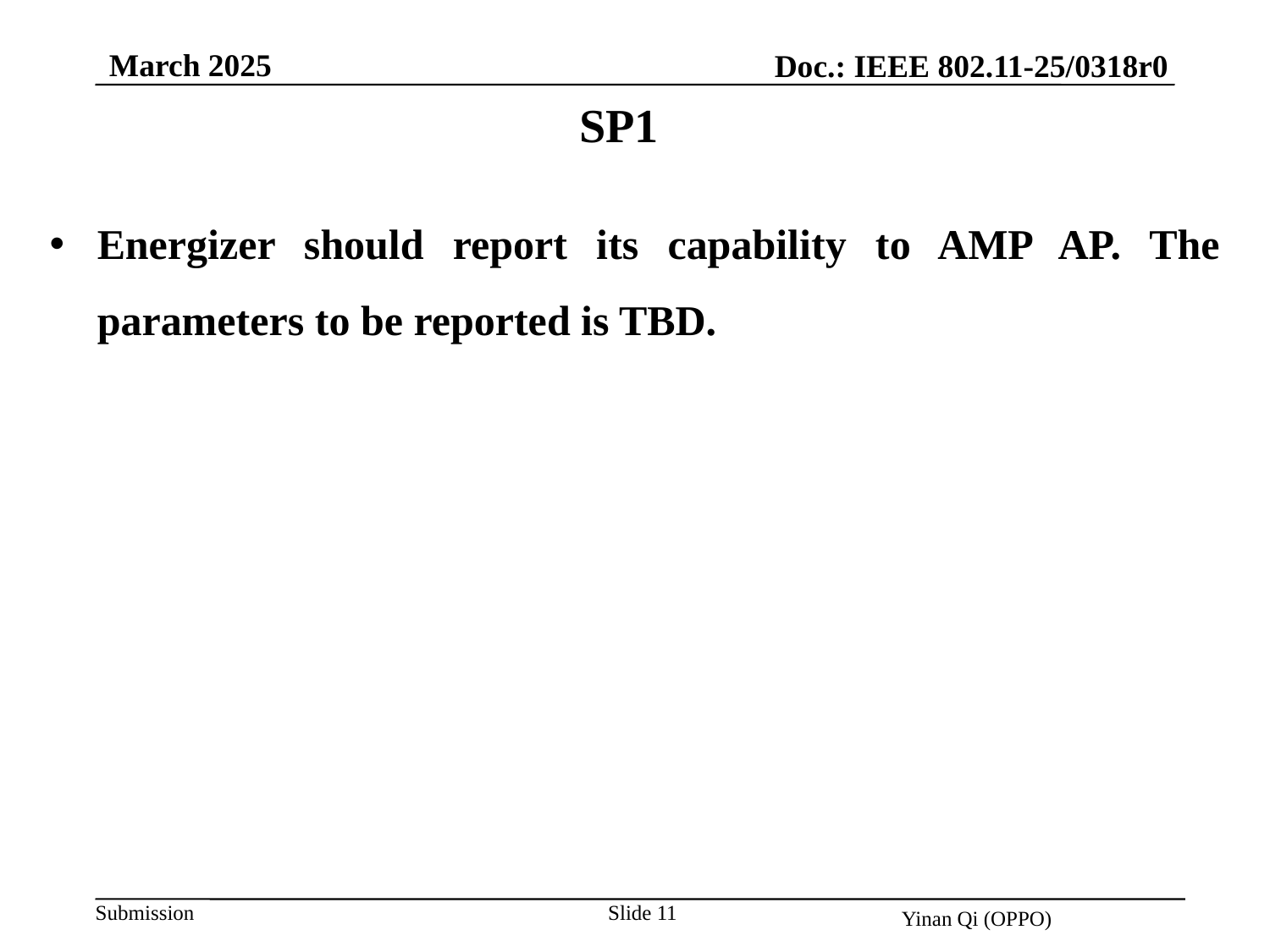

March 2025
Doc.: IEEE 802.11-25/0318r0
SP1
Energizer should report its capability to AMP AP. The parameters to be reported is TBD.
Slide 11
Yinan Qi (OPPO)